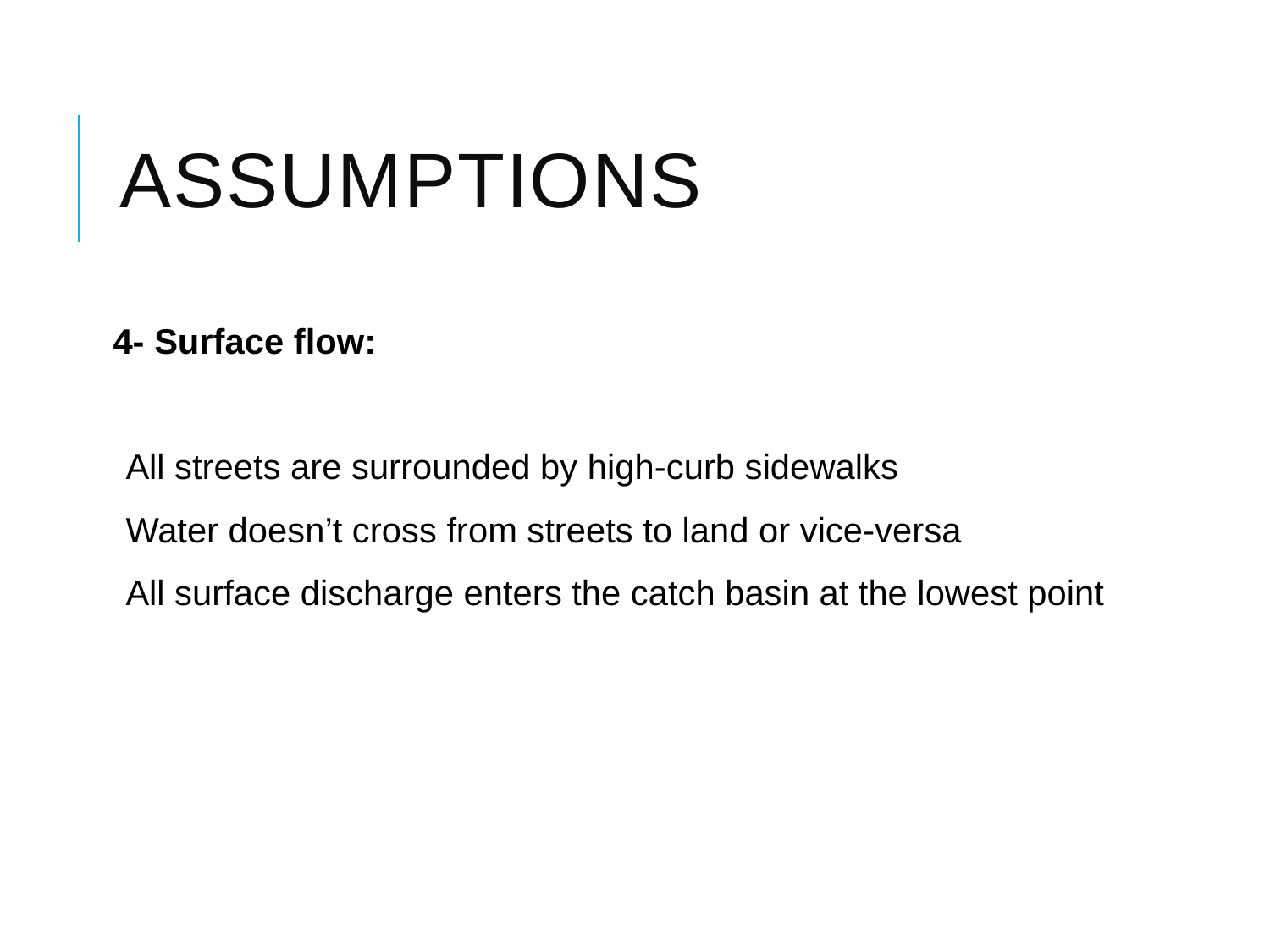

# Assumptions
4- Surface flow:

All streets are surrounded by high-curb sidewalks
Water doesn’t cross from streets to land or vice-versa
All surface discharge enters the catch basin at the lowest point